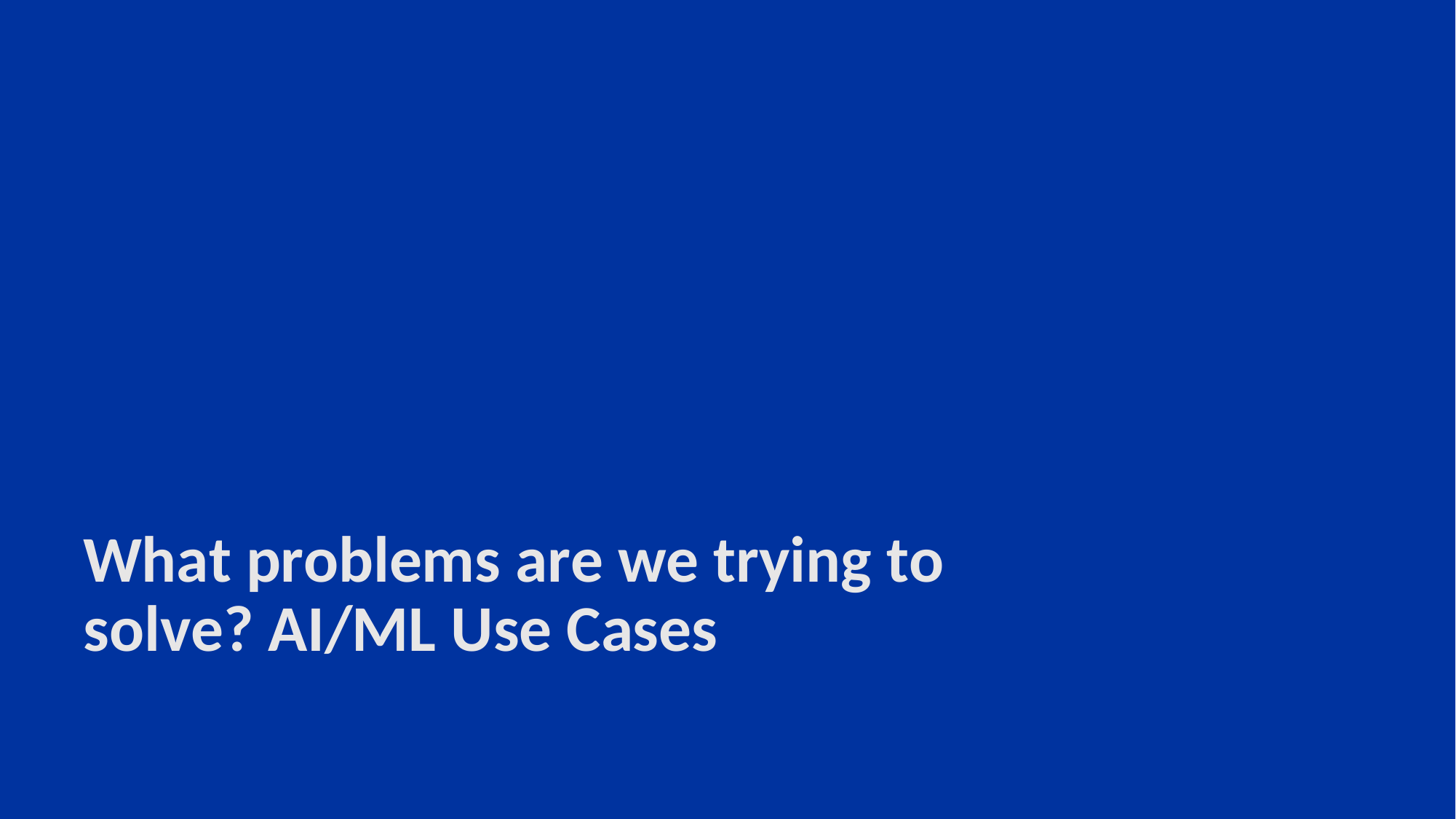

What problems are we trying to solve? AI/ML Use Cases